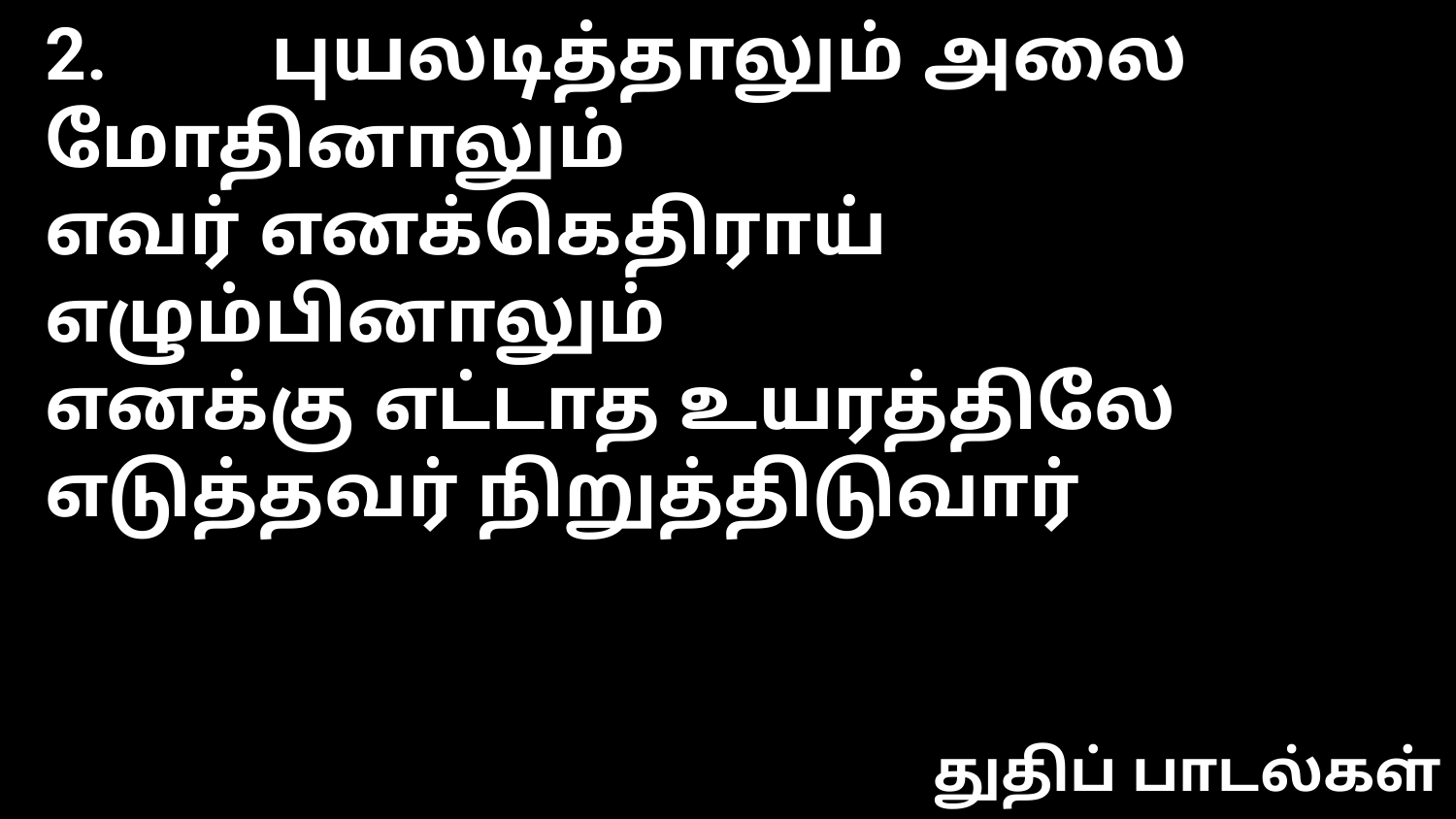

2.         புயலடித்தாலும் அலை மோதினாலும்
எவர் எனக்கெதிராய் எழும்பினாலும்
எனக்கு எட்டாத உயரத்திலே
எடுத்தவர் நிறுத்திடுவார்

துதிப் பாடல்கள்